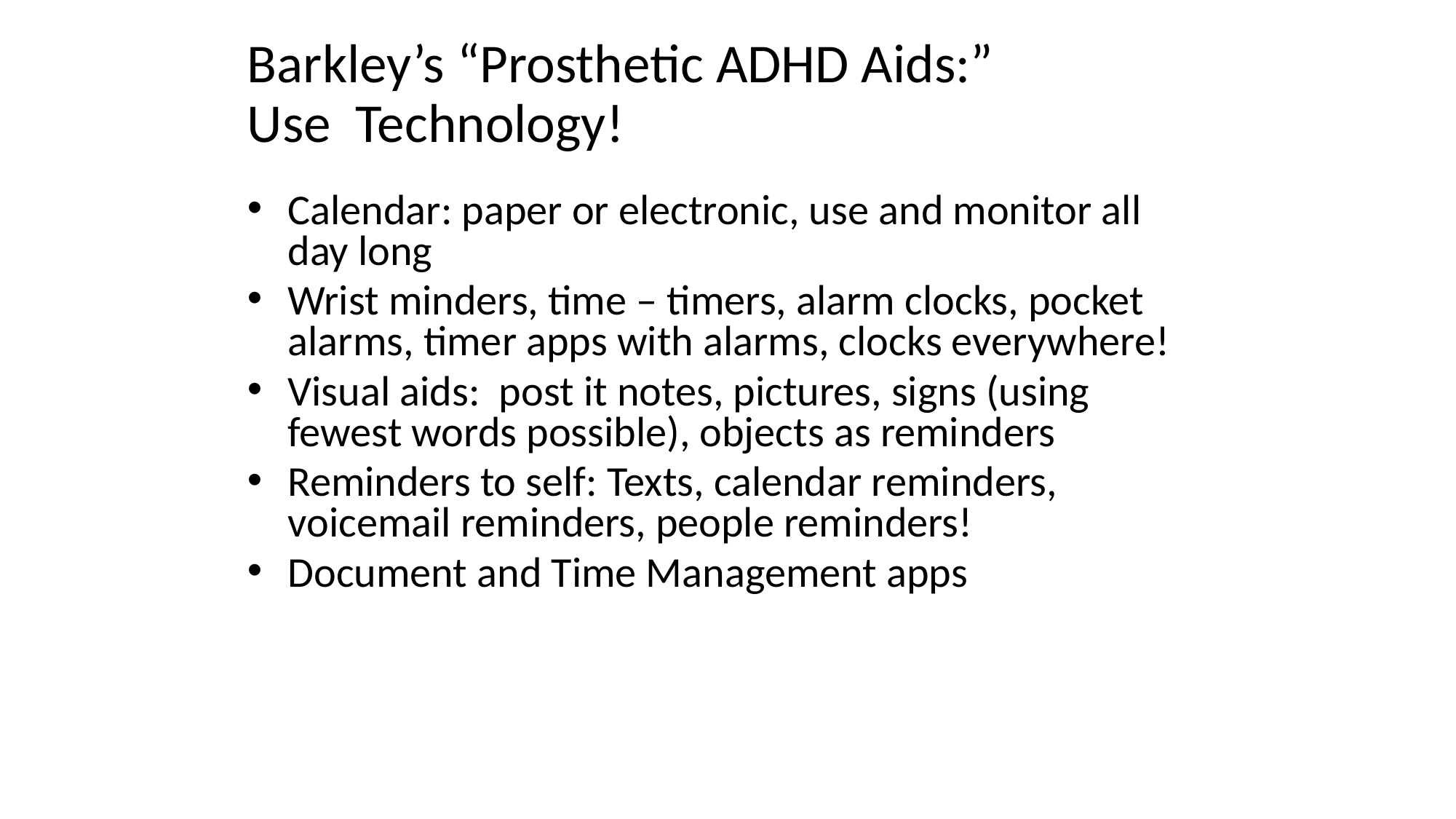

# Barkley’s “Prosthetic ADHD Aids:” Use  Technology!
Calendar: paper or electronic, use and monitor all day long
Wrist minders, time – timers, alarm clocks, pocket alarms, timer apps with alarms, clocks everywhere!
Visual aids:  post it notes, pictures, signs (using fewest words possible), objects as reminders
Reminders to self: Texts, calendar reminders, voicemail reminders, people reminders!
Document and Time Management apps